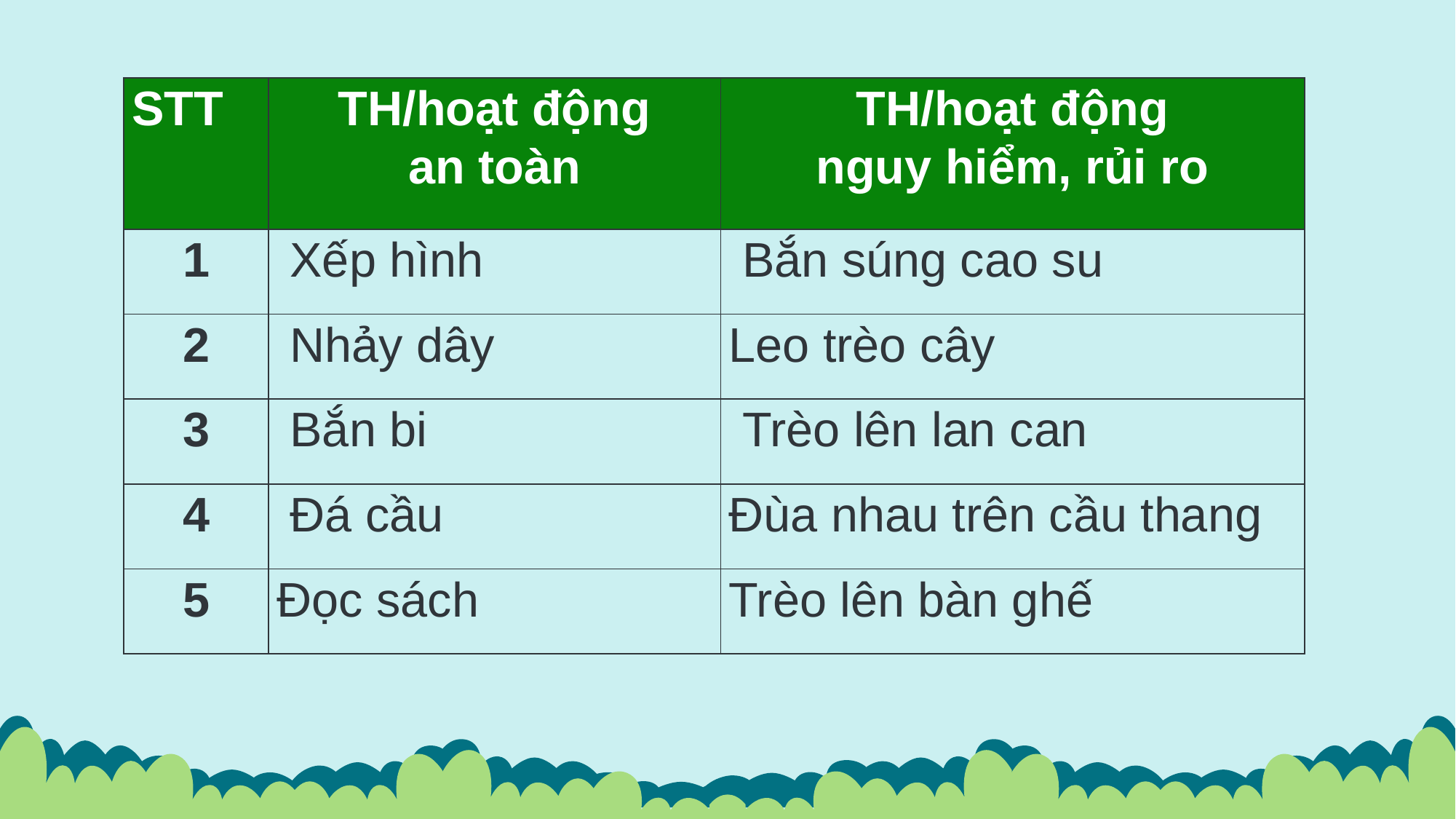

| STT | TH/hoạt động an toàn | TH/hoạt động nguy hiểm, rủi ro |
| --- | --- | --- |
| 1 | Xếp hình | Bắn súng cao su |
| 2 | Nhảy dây | Leo trèo cây |
| 3 | Bắn bi | Trèo lên lan can |
| 4 | Đá cầu | Đùa nhau trên cầu thang |
| 5 | Đọc sách | Trèo lên bàn ghế |